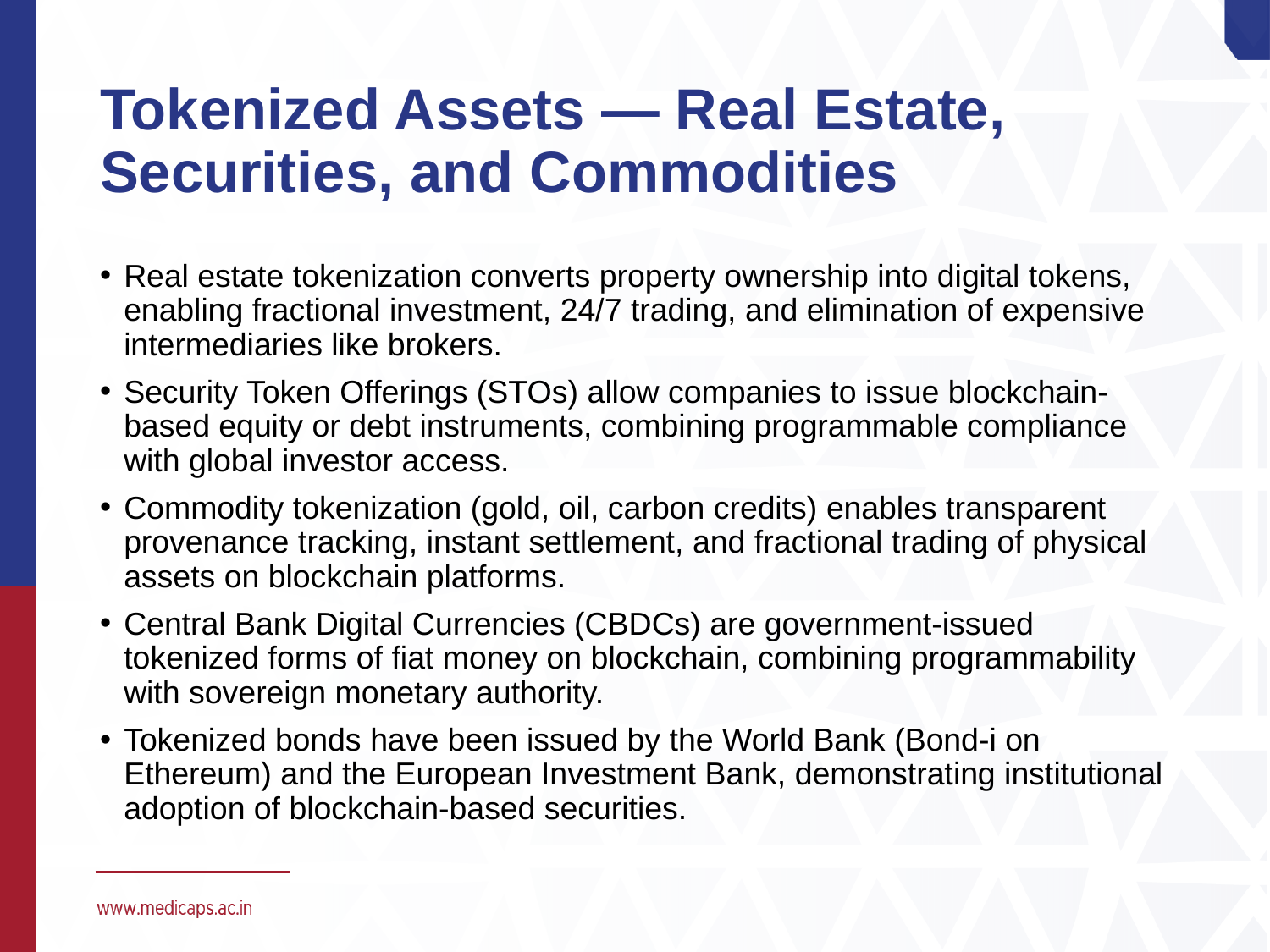

# Tokenized Assets — Real Estate, Securities, and Commodities
Real estate tokenization converts property ownership into digital tokens, enabling fractional investment, 24/7 trading, and elimination of expensive intermediaries like brokers.
Security Token Offerings (STOs) allow companies to issue blockchain-based equity or debt instruments, combining programmable compliance with global investor access.
Commodity tokenization (gold, oil, carbon credits) enables transparent provenance tracking, instant settlement, and fractional trading of physical assets on blockchain platforms.
Central Bank Digital Currencies (CBDCs) are government-issued tokenized forms of fiat money on blockchain, combining programmability with sovereign monetary authority.
Tokenized bonds have been issued by the World Bank (Bond-i on Ethereum) and the European Investment Bank, demonstrating institutional adoption of blockchain-based securities.